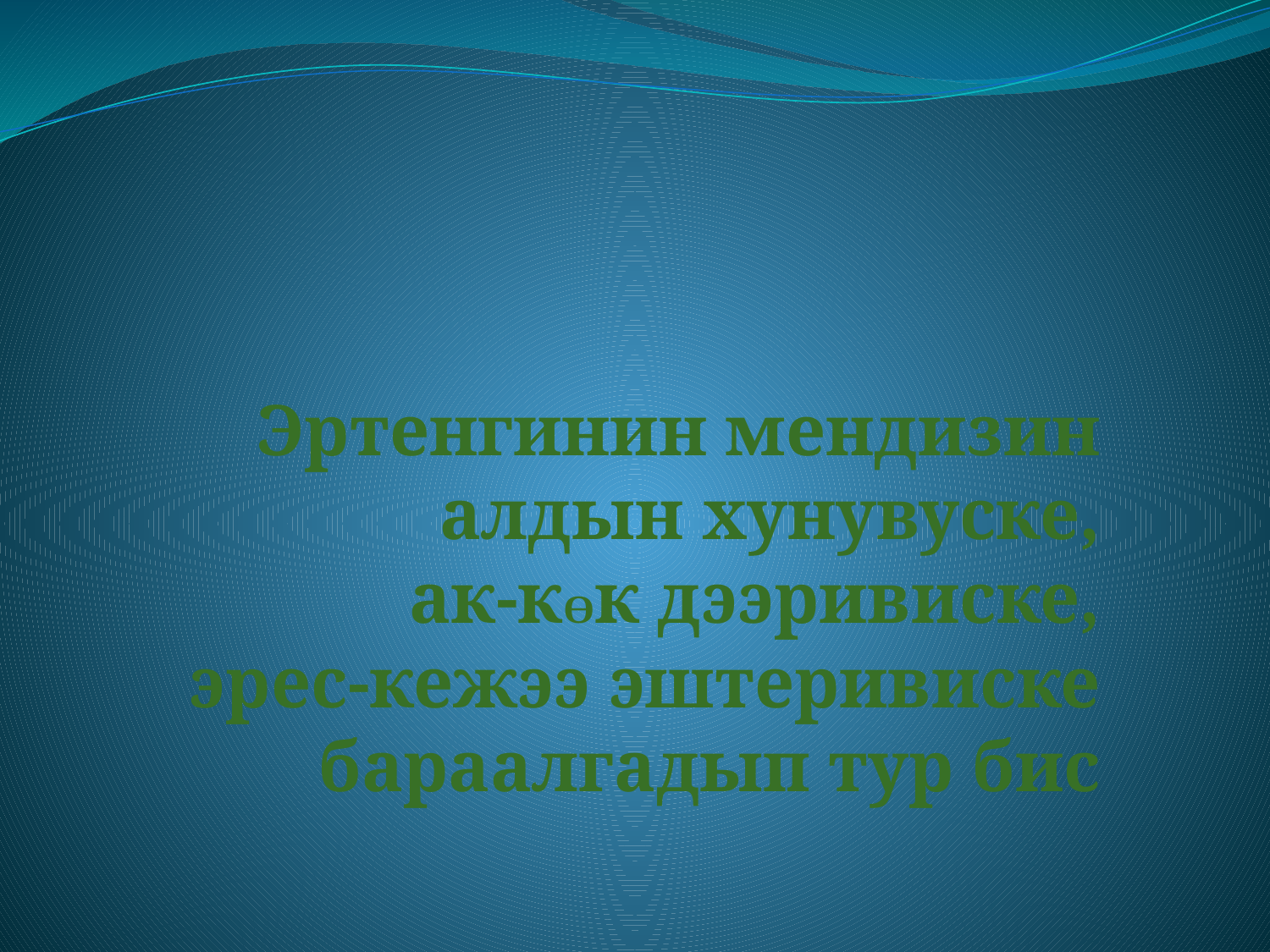

# Эртенгинин мендизин алдын хунувуске, ак-кӨк дээривиске, эрес-кежээ эштеривиске бараалгадып тур бис